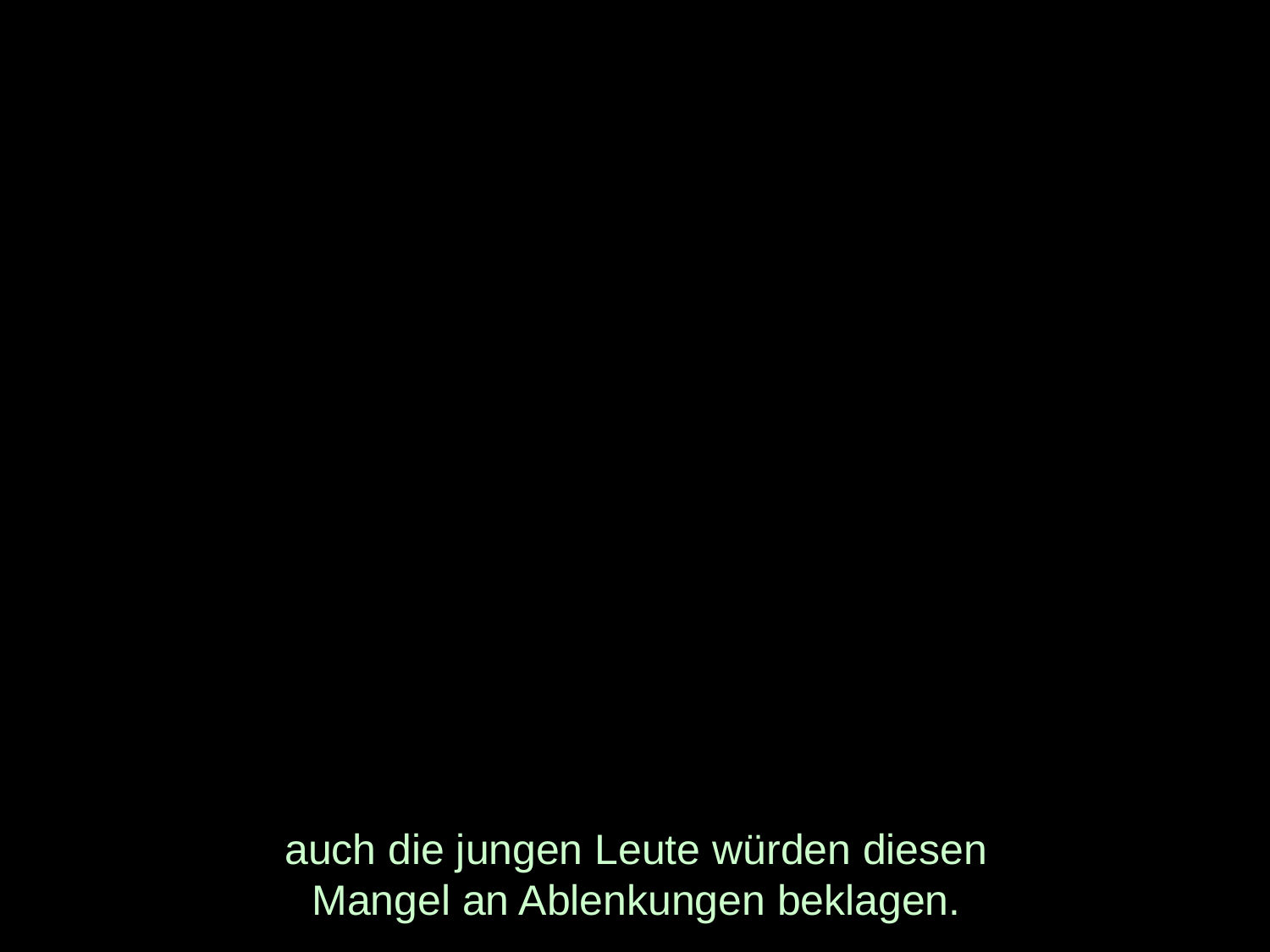

# auch die jungen Leute würden diesen Mangel an Ablenkungen beklagen.